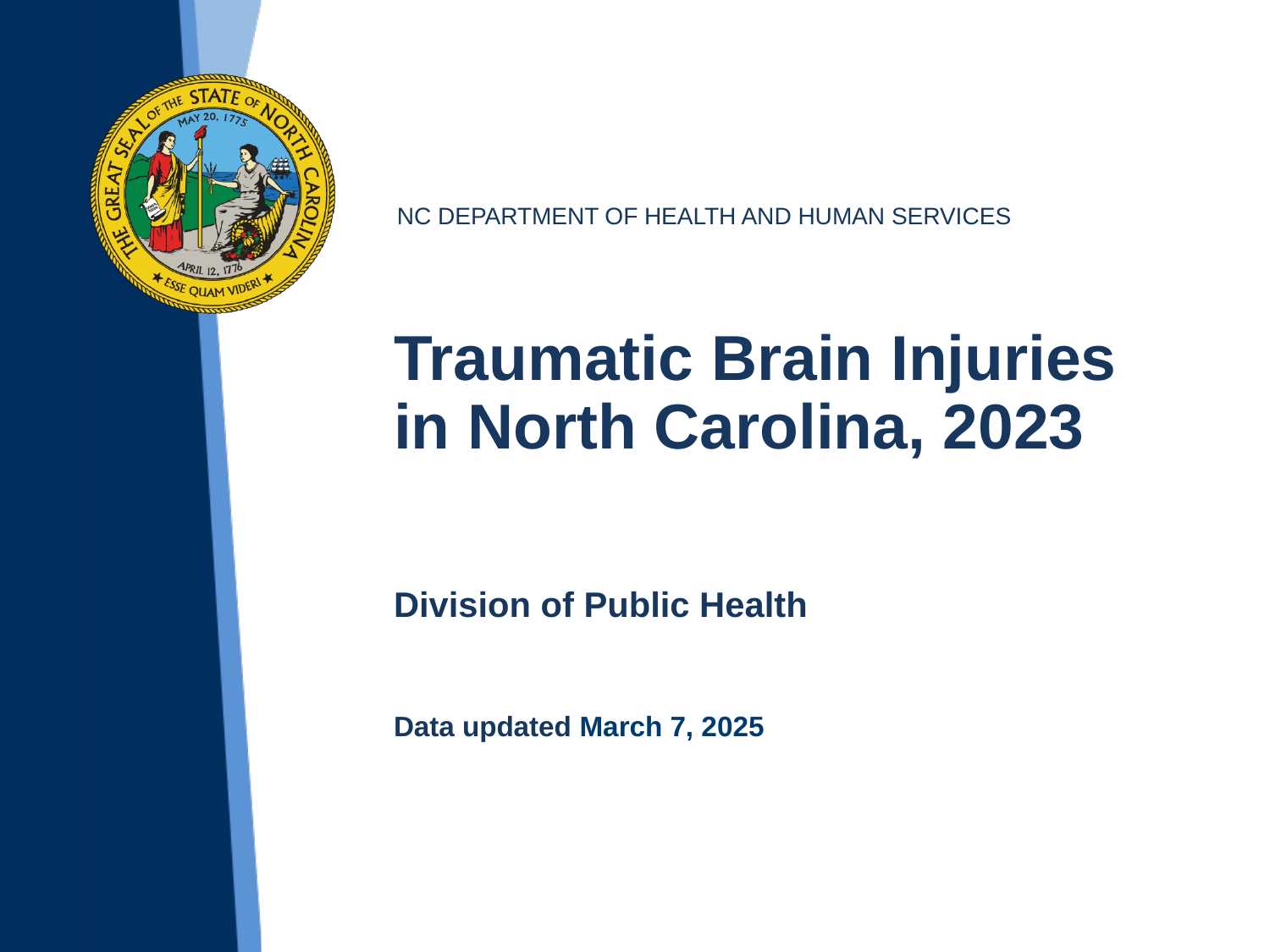

Traumatic Brain Injuries in North Carolina, 2023
Division of Public Health

Data updated March 7, 2025